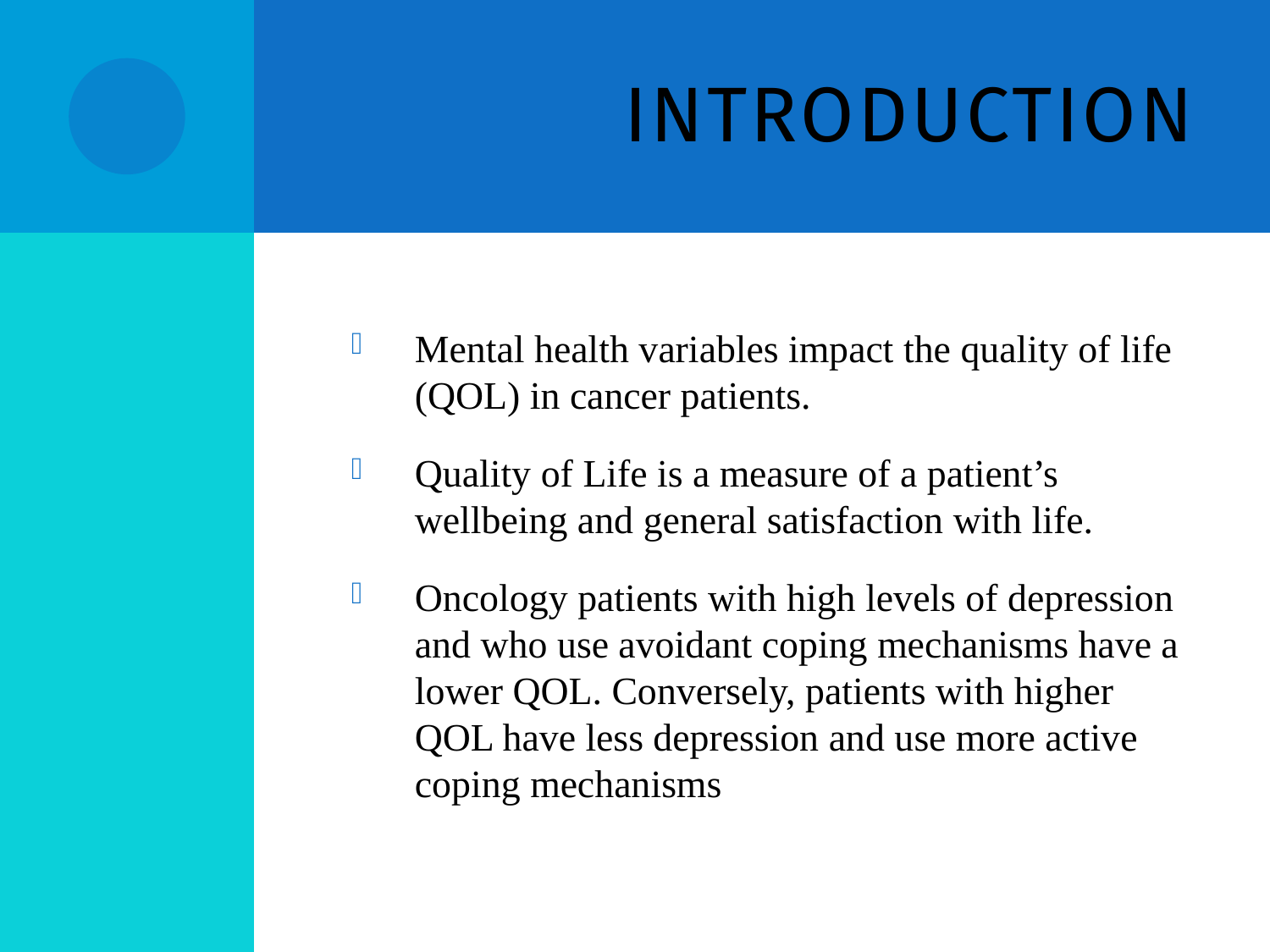

# Introduction
Mental health variables impact the quality of life (QOL) in cancer patients.
Quality of Life is a measure of a patient’s wellbeing and general satisfaction with life.
Oncology patients with high levels of depression and who use avoidant coping mechanisms have a lower QOL. Conversely, patients with higher QOL have less depression and use more active coping mechanisms